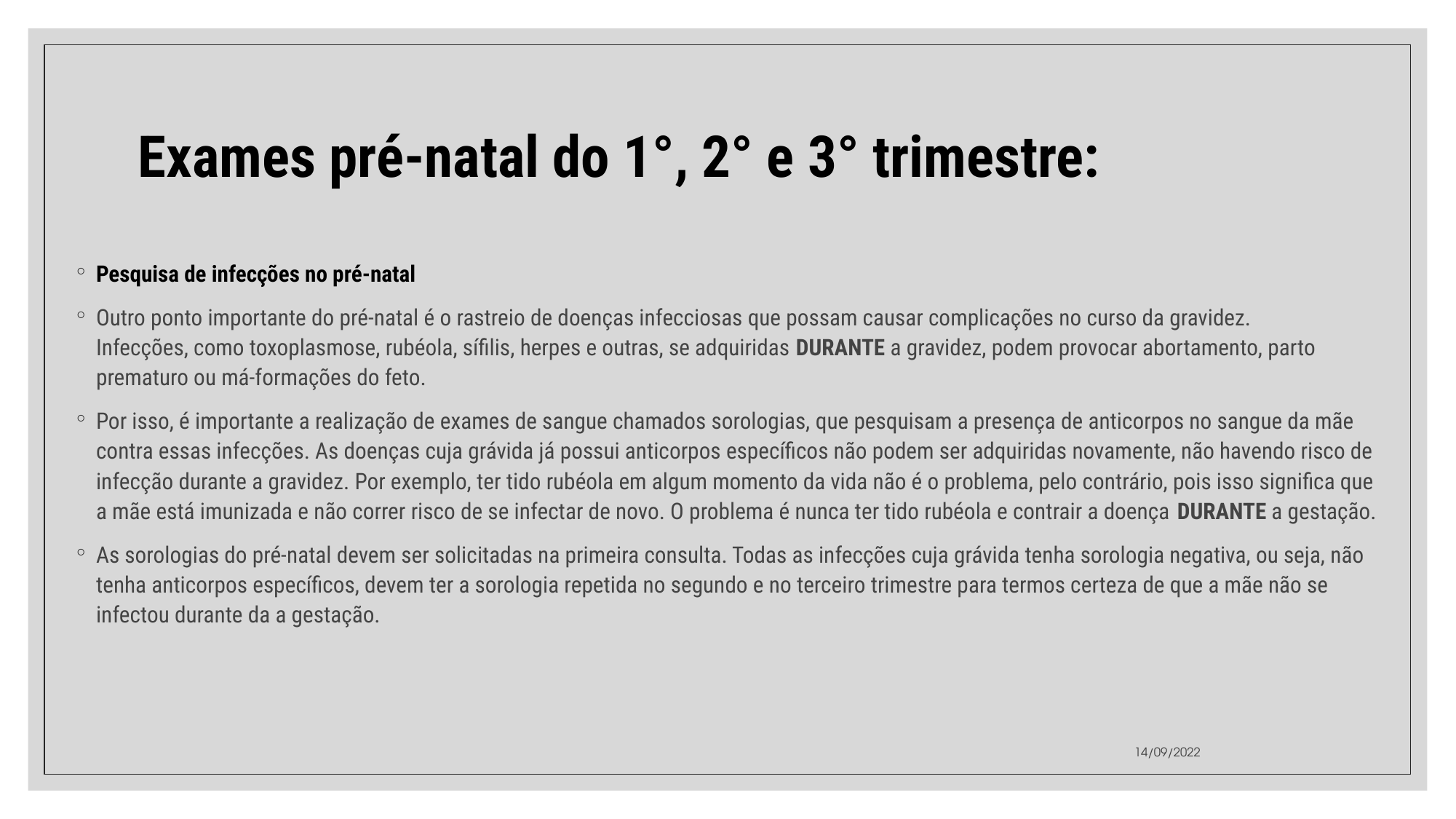

# Exames pré-natal do 1°, 2° e 3° trimestre:
Pesquisa de infecções no pré-natal
Outro ponto importante do pré-natal é o rastreio de doenças infecciosas que possam causar complicações no curso da gravidez.
Infecções, como toxoplasmose, rubéola, sífilis, herpes e outras, se adquiridas DURANTE a gravidez, podem provocar abortamento, parto prematuro ou má-formações do feto.
Por isso, é importante a realização de exames de sangue chamados sorologias, que pesquisam a presença de anticorpos no sangue da mãe contra essas infecções. As doenças cuja grávida já possui anticorpos específicos não podem ser adquiridas novamente, não havendo risco de infecção durante a gravidez. Por exemplo, ter tido rubéola em algum momento da vida não é o problema, pelo contrário, pois isso significa que a mãe está imunizada e não correr risco de se infectar de novo. O problema é nunca ter tido rubéola e contrair a doença DURANTE a gestação.
As sorologias do pré-natal devem ser solicitadas na primeira consulta. Todas as infecções cuja grávida tenha sorologia negativa, ou seja, não tenha anticorpos específicos, devem ter a sorologia repetida no segundo e no terceiro trimestre para termos certeza de que a mãe não se infectou durante da a gestação.

14/09/2022